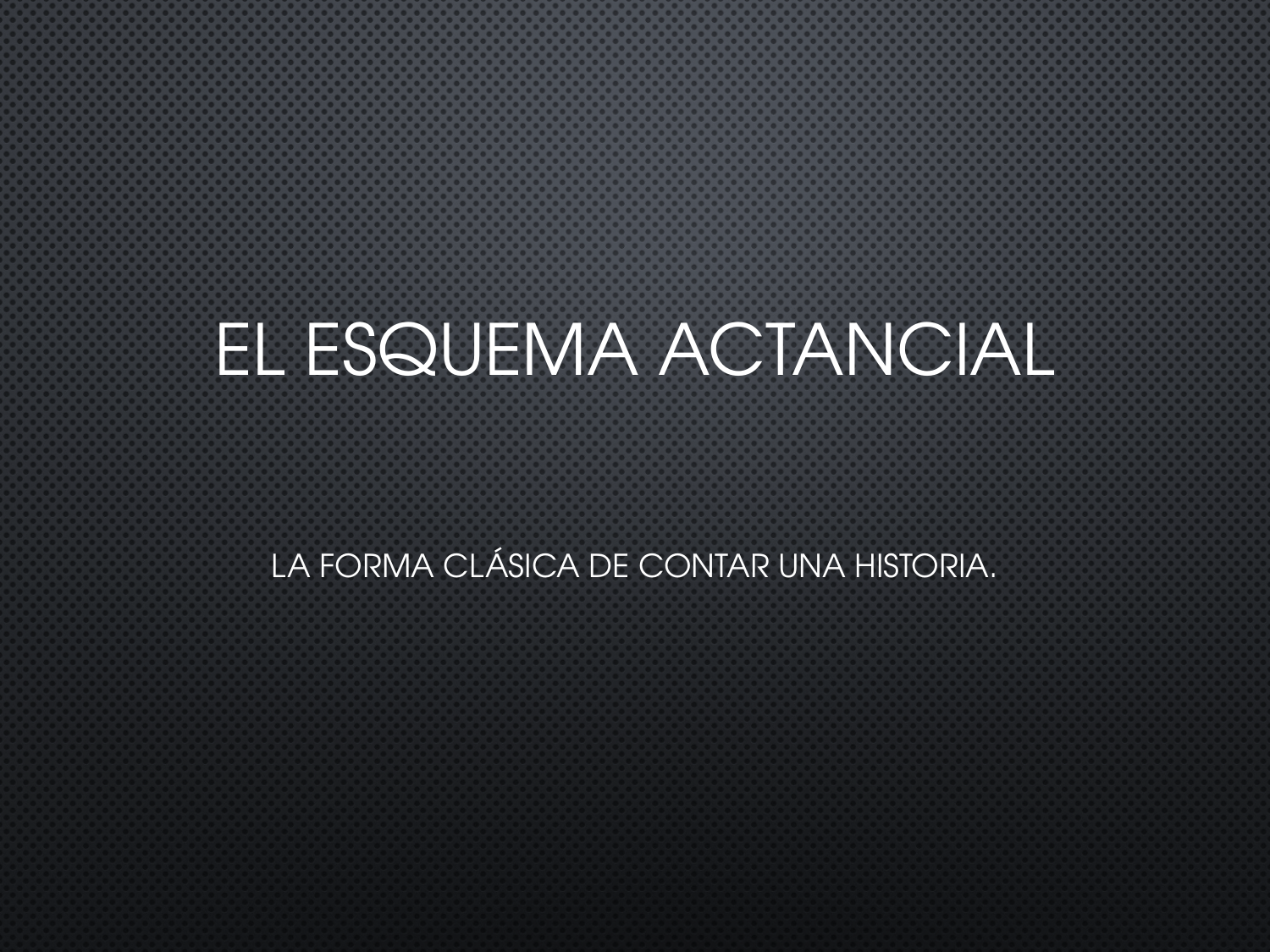

# El esquema ACTANCIAL
La forma clásica de contar una historia.